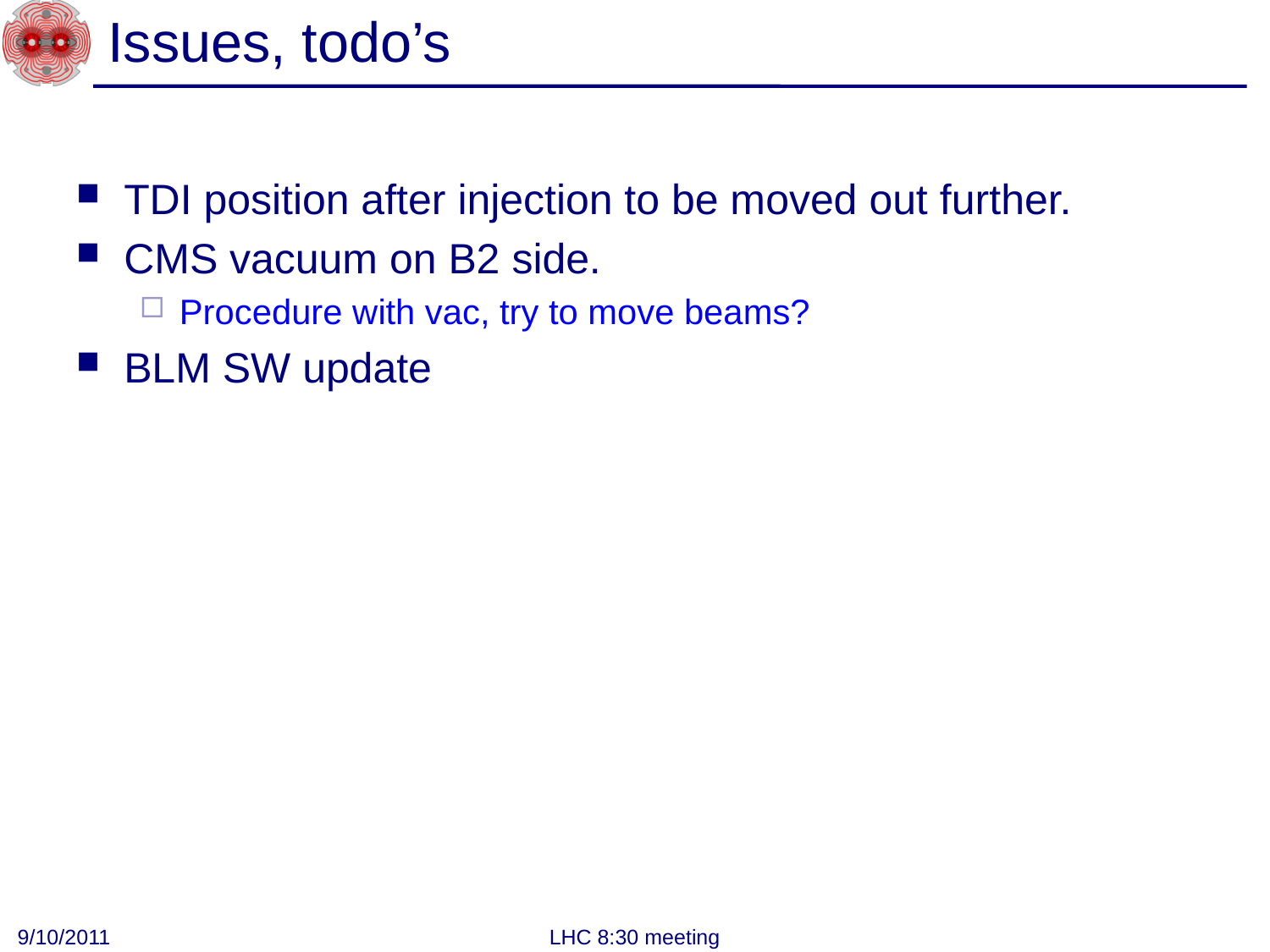

# Issues, todo’s
TDI position after injection to be moved out further.
CMS vacuum on B2 side.
Procedure with vac, try to move beams?
BLM SW update
9/10/2011
LHC 8:30 meeting